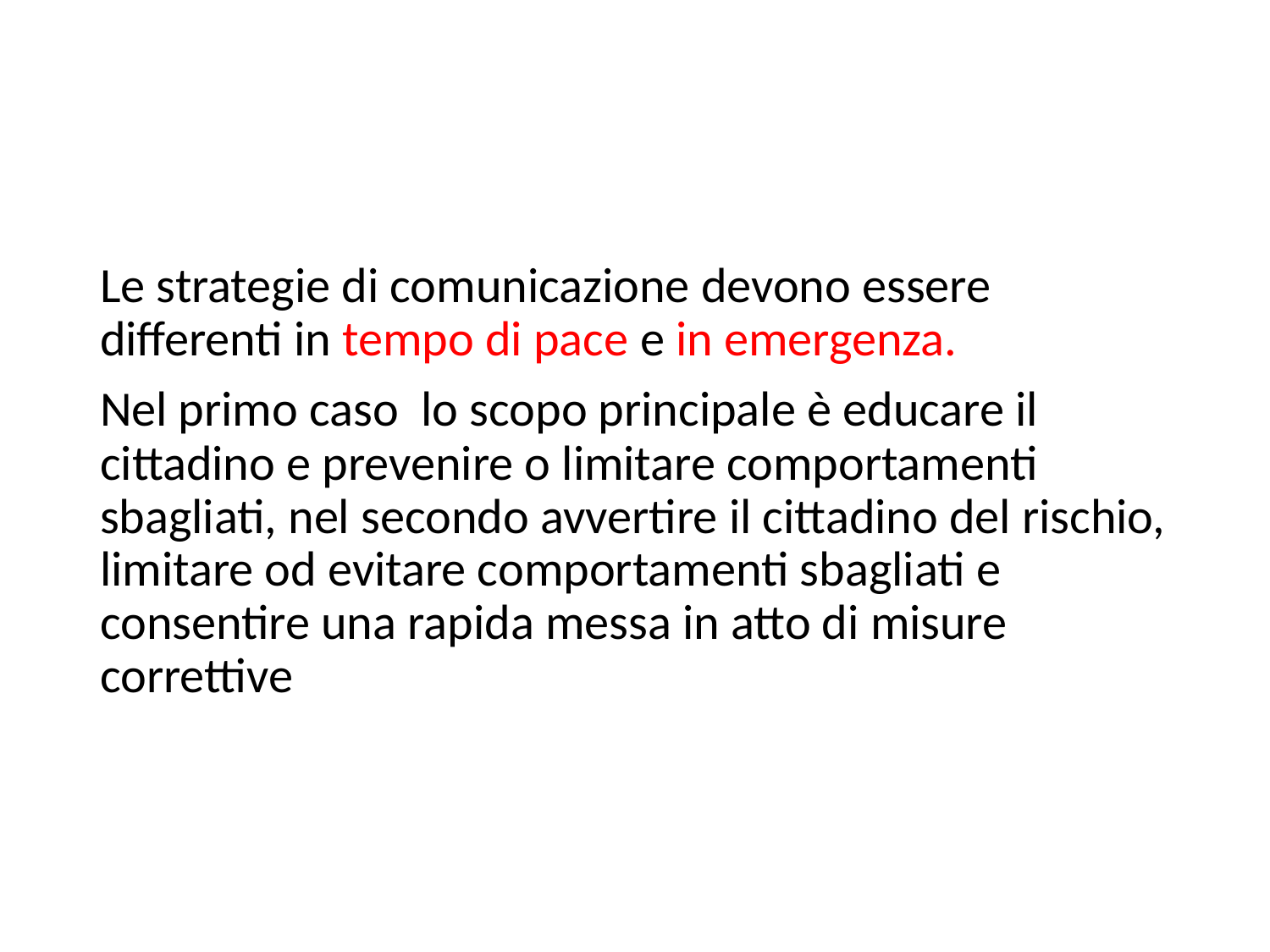

#
Le strategie di comunicazione devono essere differenti in tempo di pace e in emergenza.
Nel primo caso  lo scopo principale è educare il cittadino e prevenire o limitare comportamenti sbagliati, nel secondo avvertire il cittadino del rischio, limitare od evitare comportamenti sbagliati e consentire una rapida messa in atto di misure correttive